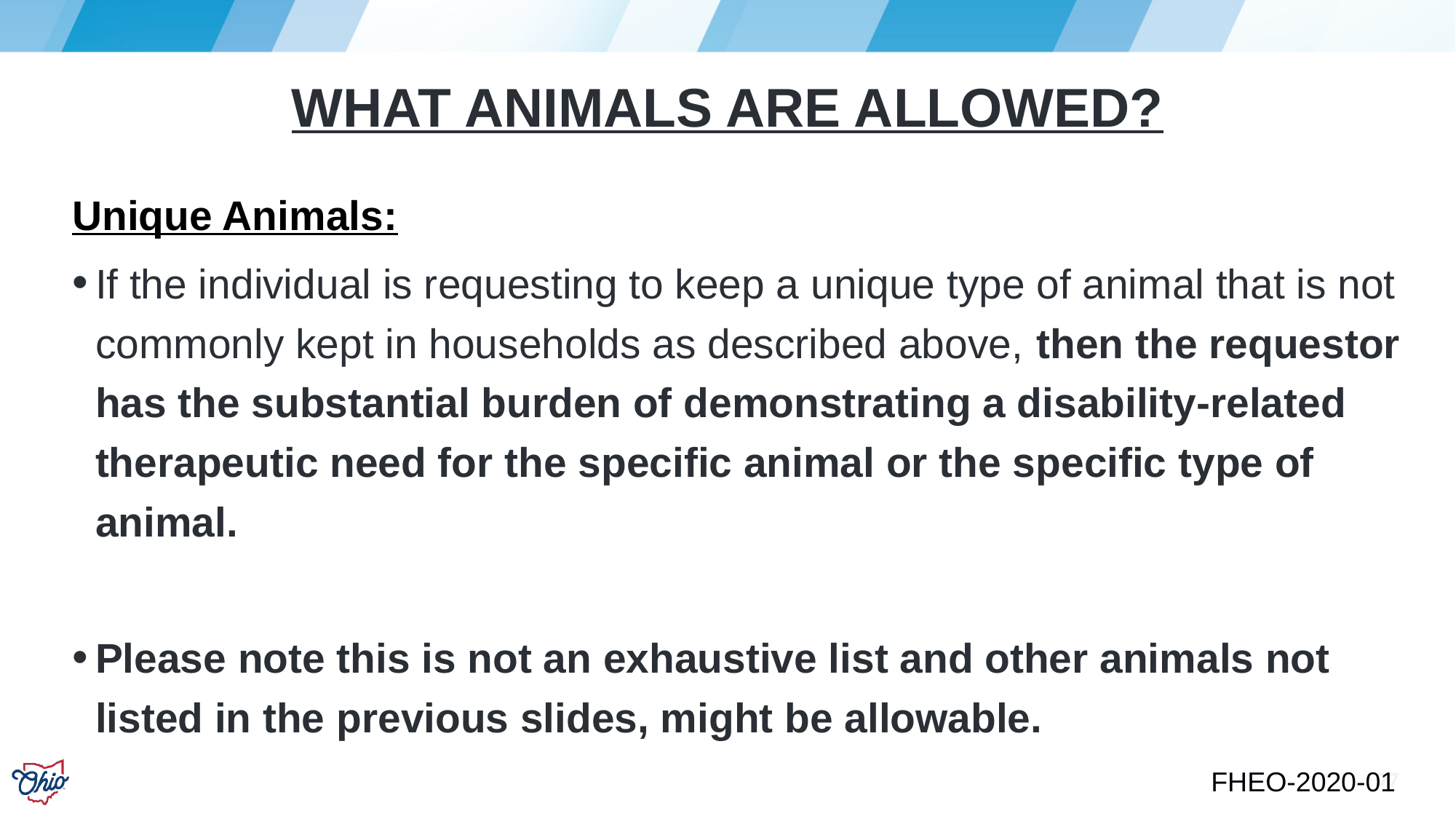

# What animals are allowed?
Unique Animals:
If the individual is requesting to keep a unique type of animal that is not commonly kept in households as described above, then the requestor has the substantial burden of demonstrating a disability-related therapeutic need for the specific animal or the specific type of animal.

Please note this is not an exhaustive list and other animals not listed in the previous slides, might be allowable.

77
FHEO-2020-01